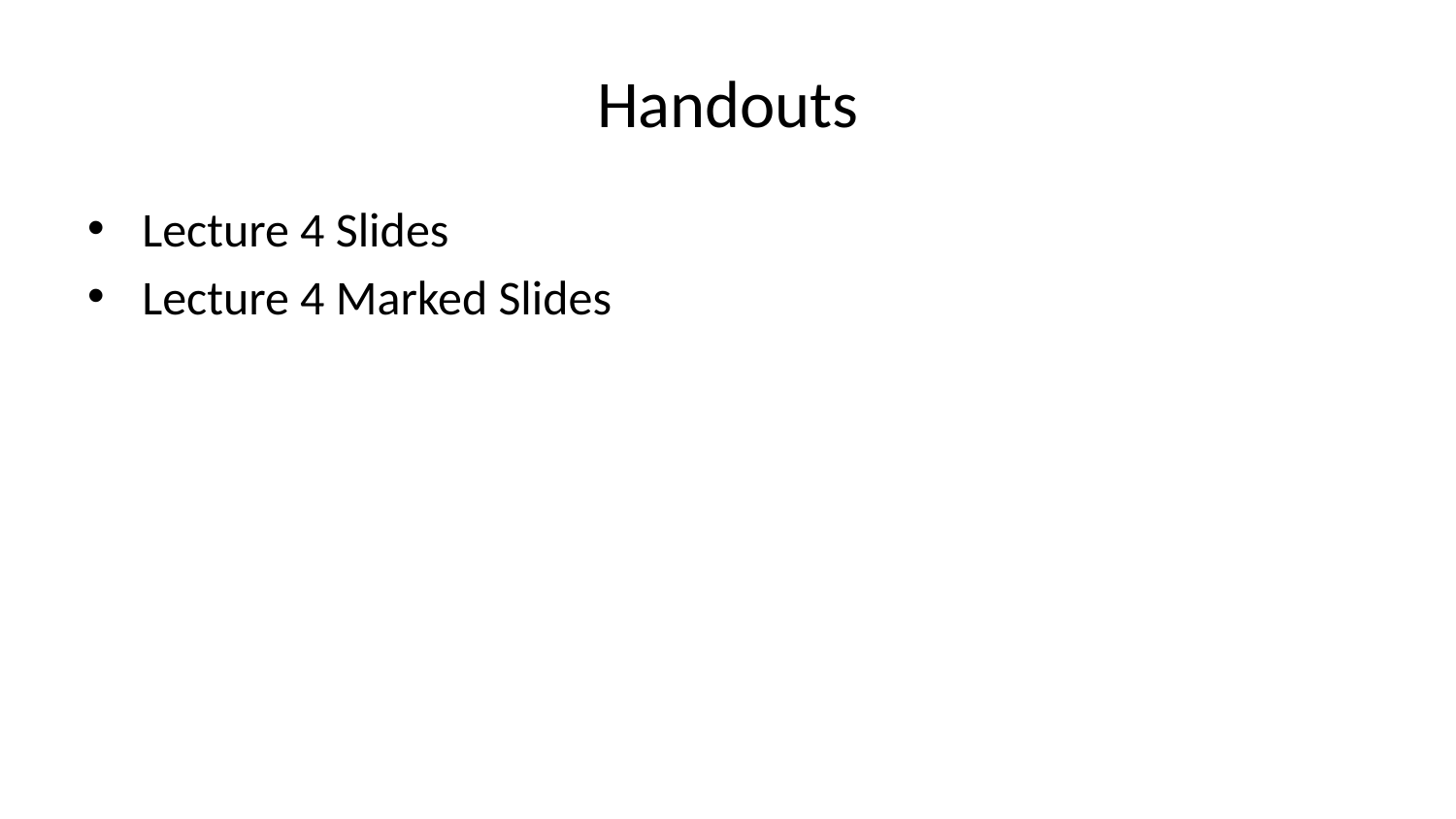

# Handouts
Lecture 4 Slides
Lecture 4 Marked Slides